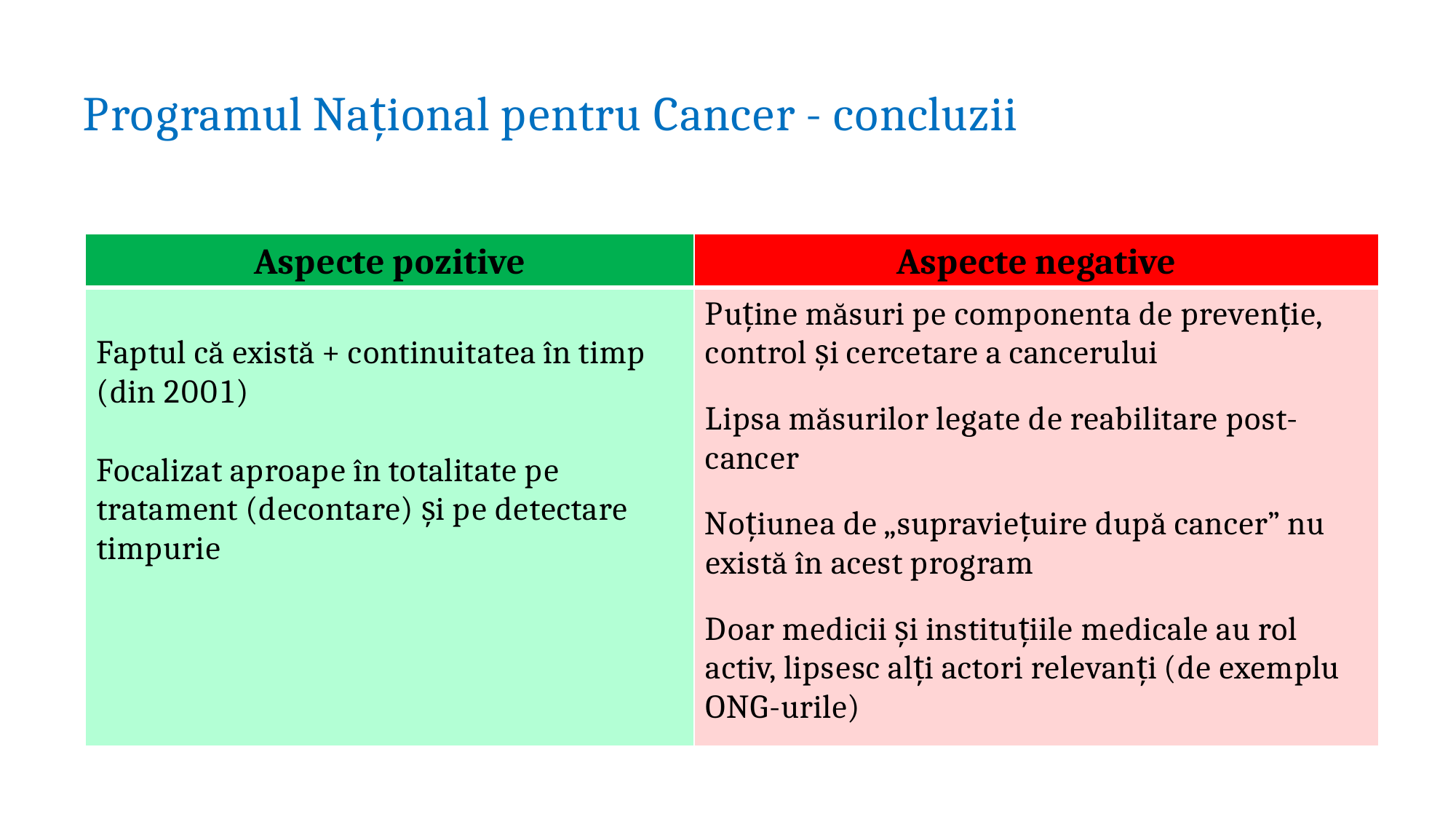

# Programul Național pentru Cancer - concluzii
| Aspecte pozitive | Aspecte negative |
| --- | --- |
| Faptul că există + continuitatea în timp (din 2001) Focalizat aproape în totalitate pe tratament (decontare) și pe detectare timpurie | Puține măsuri pe componenta de prevenție, control și cercetare a cancerului Lipsa măsurilor legate de reabilitare post-cancer Noțiunea de „supraviețuire după cancer” nu există în acest program Doar medicii și instituțiile medicale au rol activ, lipsesc alți actori relevanți (de exemplu ONG-urile) |